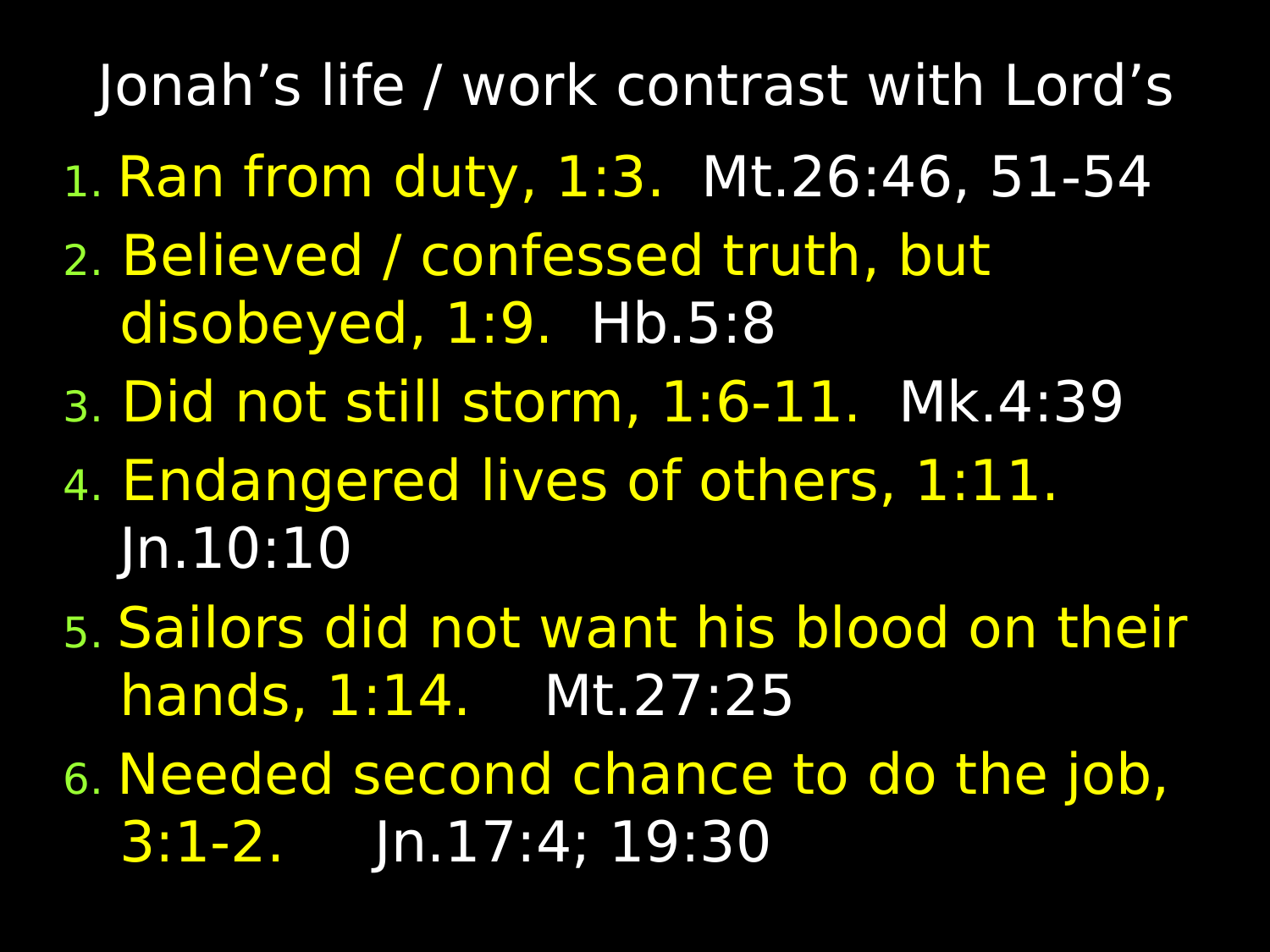

Jonah’s life / work contrast with Lord’s
1. Ran from duty, 1:3.  Mt.26:46, 51-54
2. Believed / confessed truth, but disobeyed, 1:9.  Hb.5:8
3. Did not still storm, 1:6-11.  Mk.4:39
4. Endangered lives of others, 1:11.  Jn.10:10
5. Sailors did not want his blood on their hands, 1:14.    Mt.27:25
6. Needed second chance to do the job, 3:1-2.     Jn.17:4; 19:30